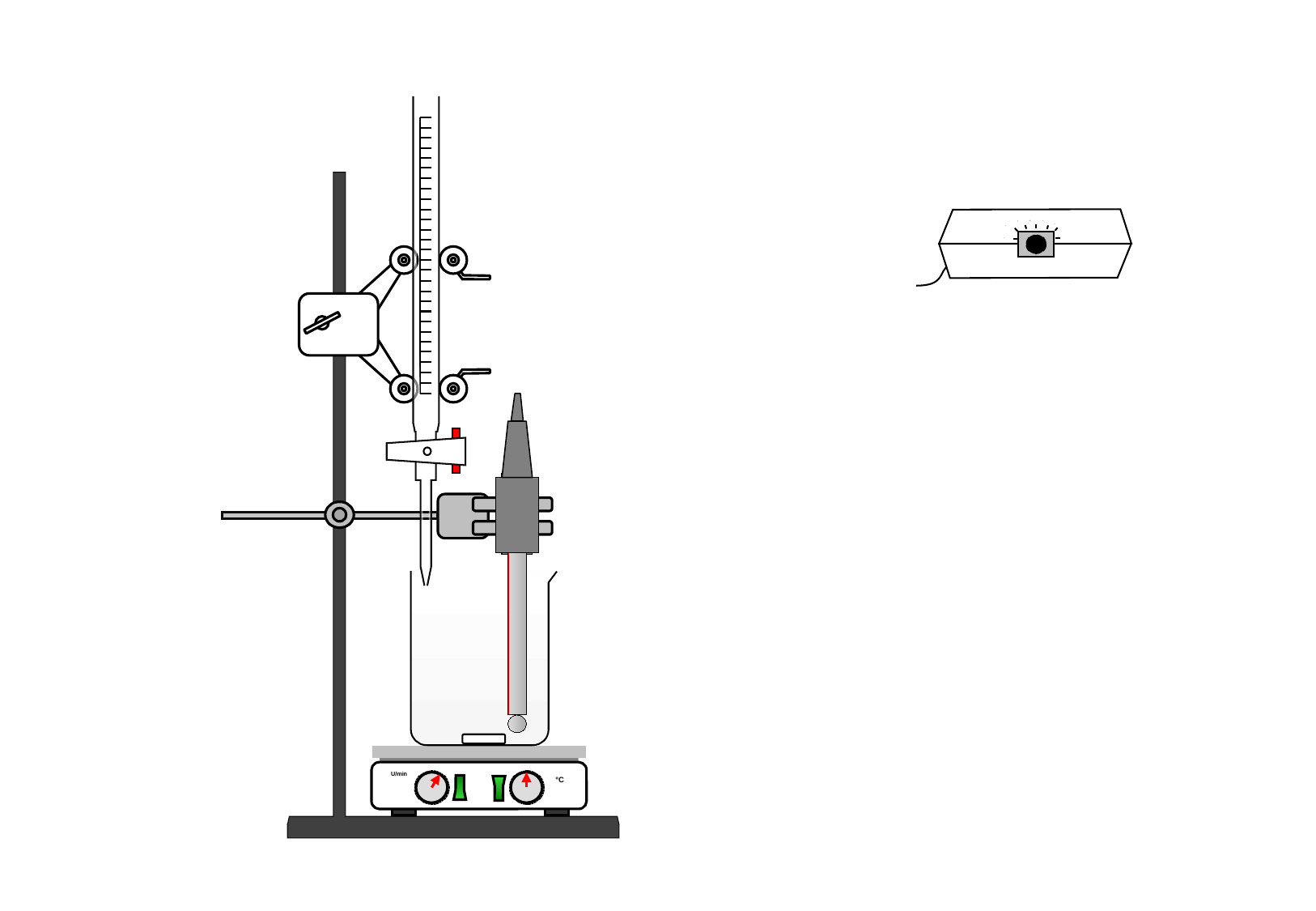

4
3
5
6
2
7
1

U/min
°C